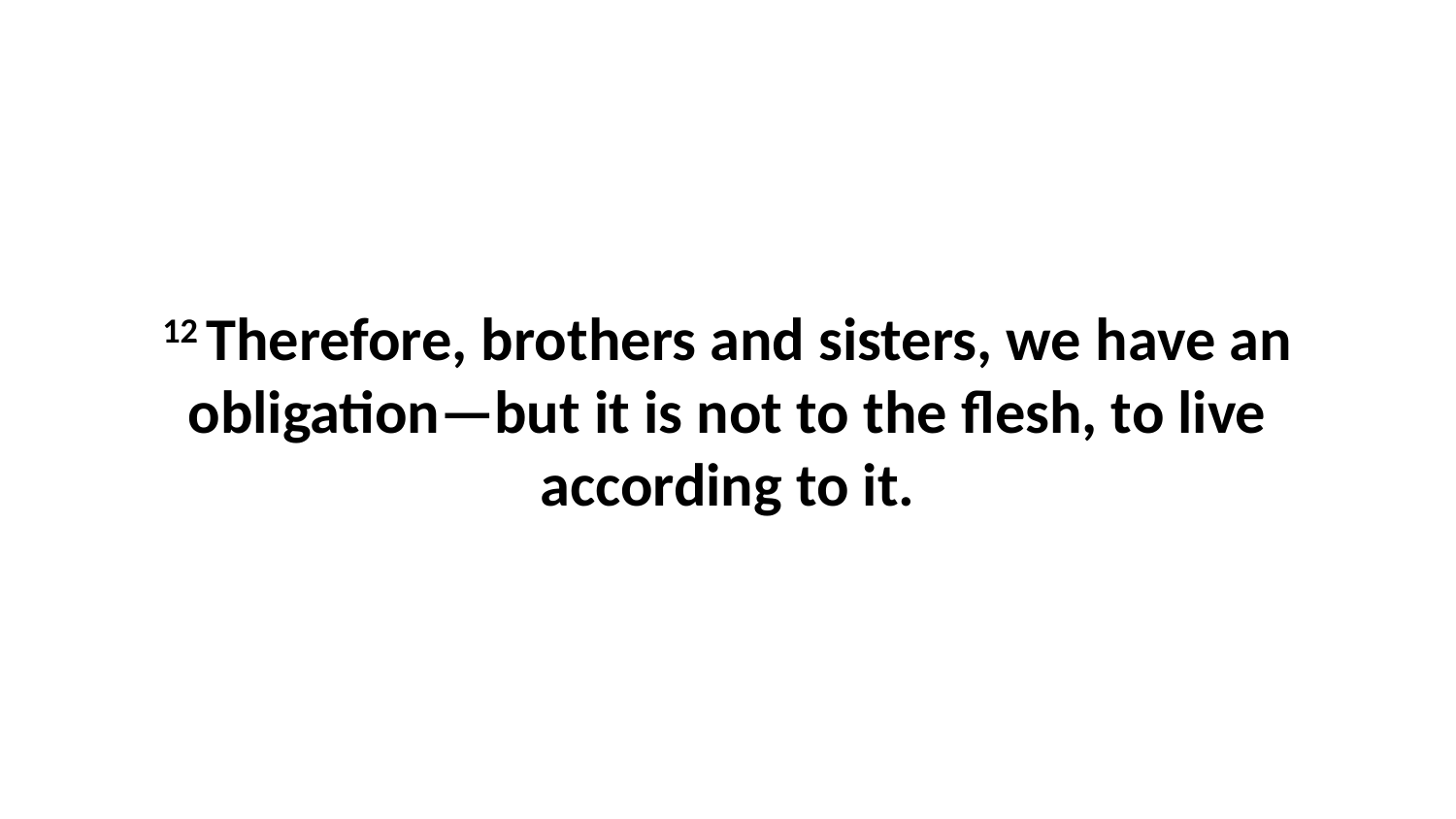

12 Therefore, brothers and sisters, we have an obligation—but it is not to the flesh, to live according to it.